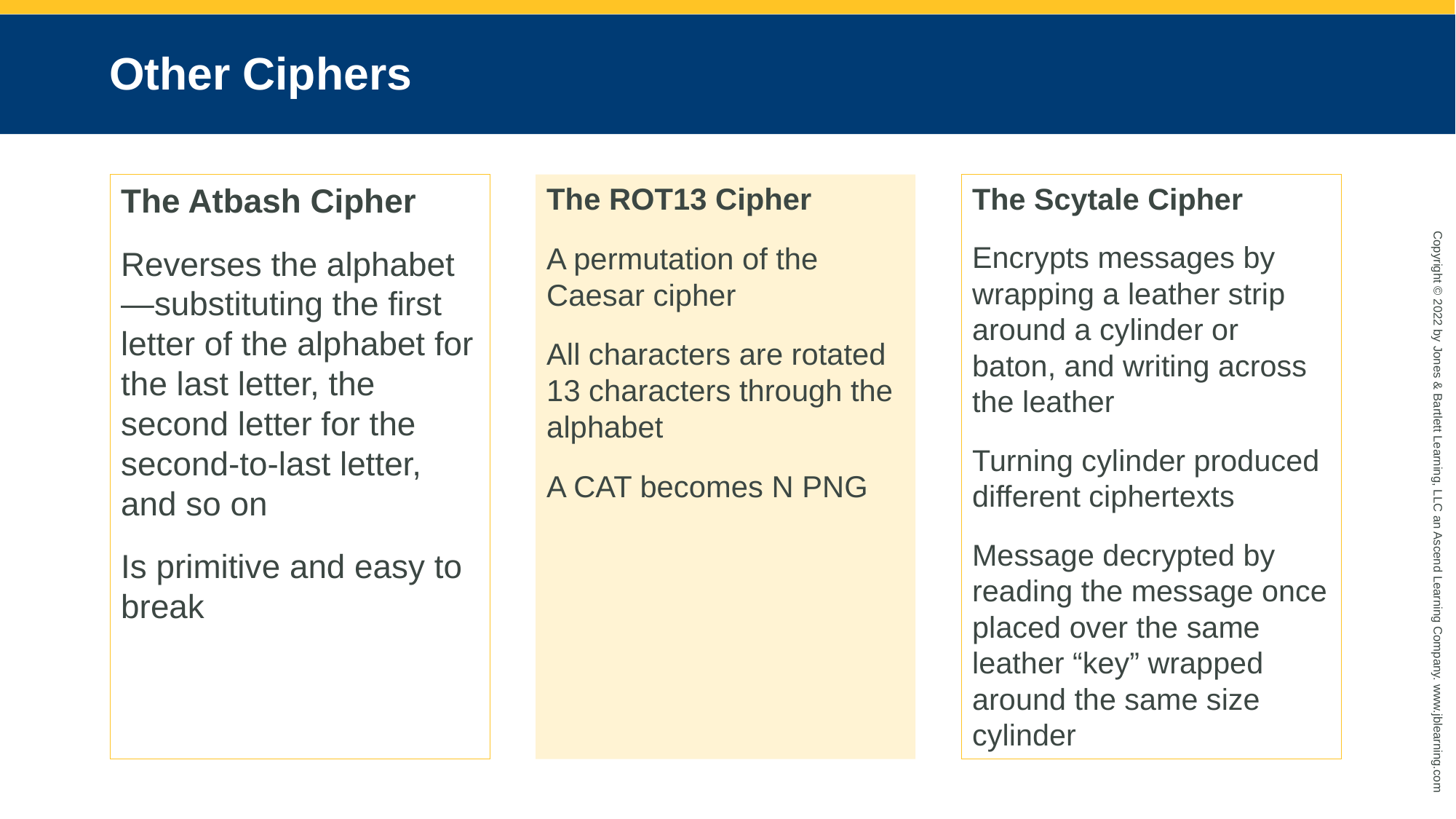

# Other Ciphers
The Atbash Cipher
Reverses the alphabet—substituting the first letter of the alphabet for the last letter, the second letter for the second-to-last letter, and so on
Is primitive and easy to break

The ROT13 Cipher
A permutation of the Caesar cipher
All characters are rotated 13 characters through the alphabet
A CAT becomes N PNG
The Scytale Cipher
Encrypts messages by wrapping a leather strip around a cylinder or baton, and writing across the leather
Turning cylinder produced different ciphertexts
Message decrypted by reading the message once placed over the same leather “key” wrapped around the same size cylinder